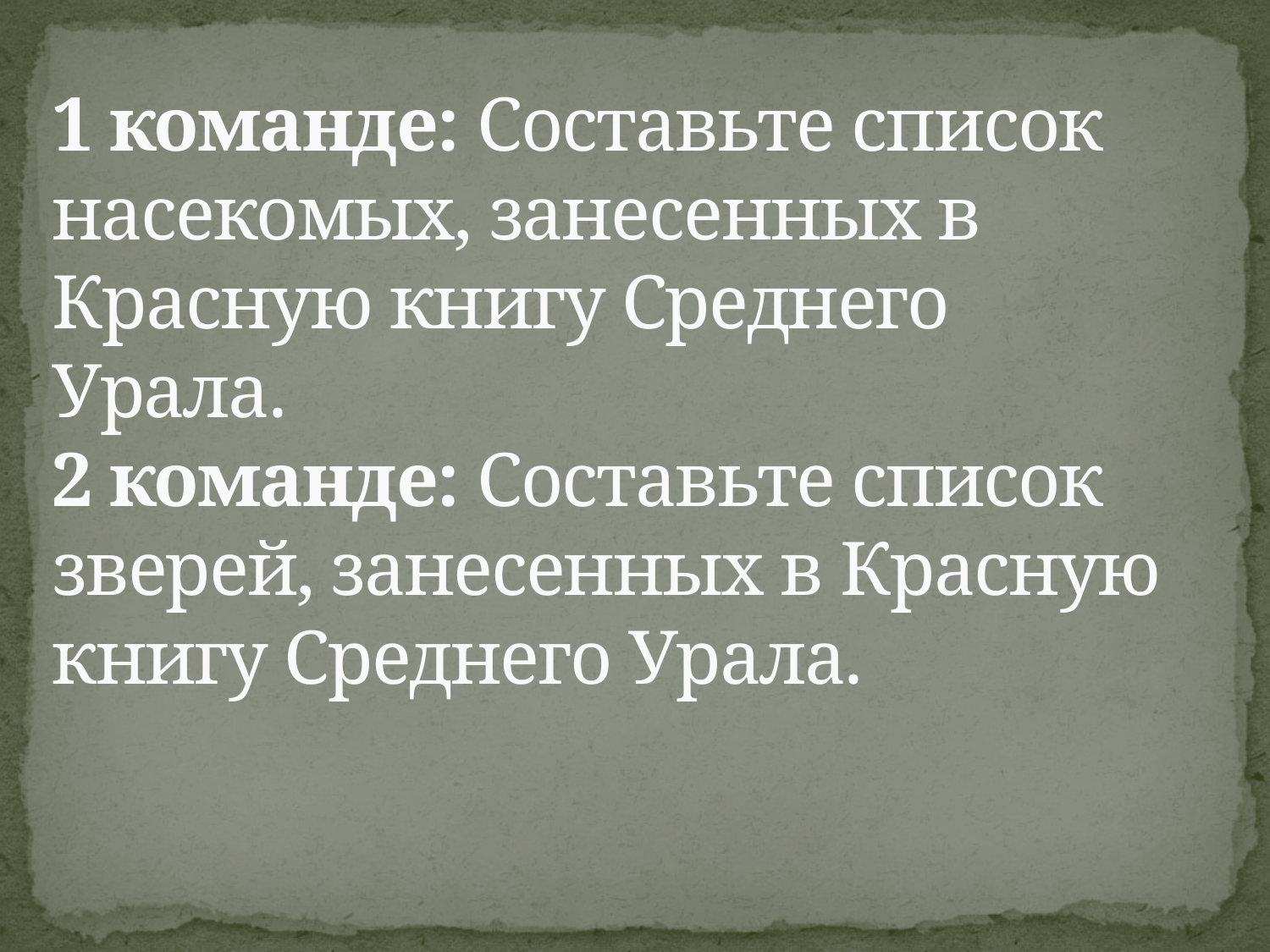

# 1 команде: Составьте список насекомых, занесенных в Красную книгу Среднего Урала. 2 команде: Составьте список зверей, занесенных в Красную книгу Среднего Урала.